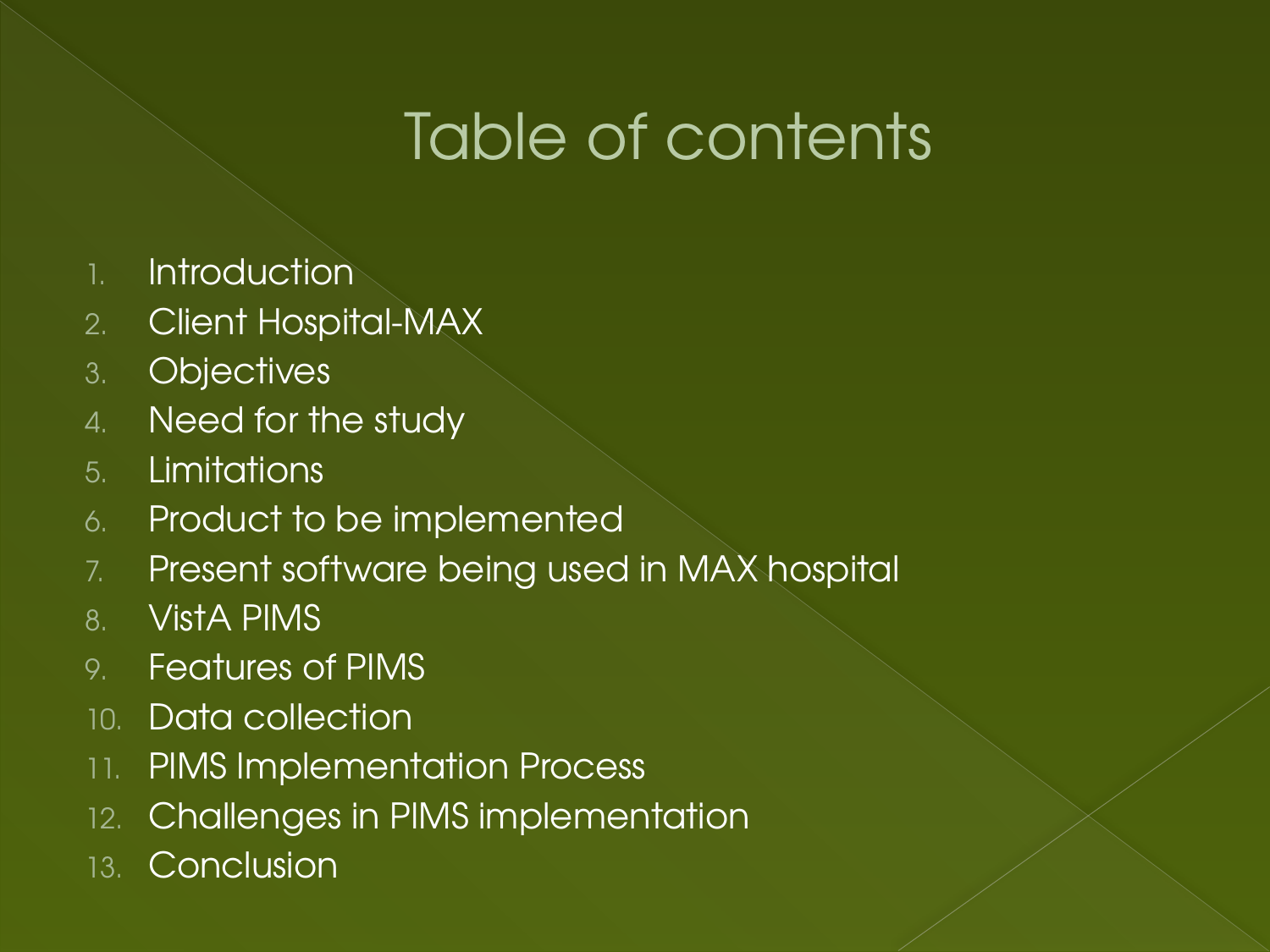

# Table of contents
Introduction
Client Hospital-MAX
Objectives
Need for the study
Limitations
Product to be implemented
Present software being used in MAX hospital
VistA PIMS
Features of PIMS
Data collection
PIMS Implementation Process
Challenges in PIMS implementation
Conclusion